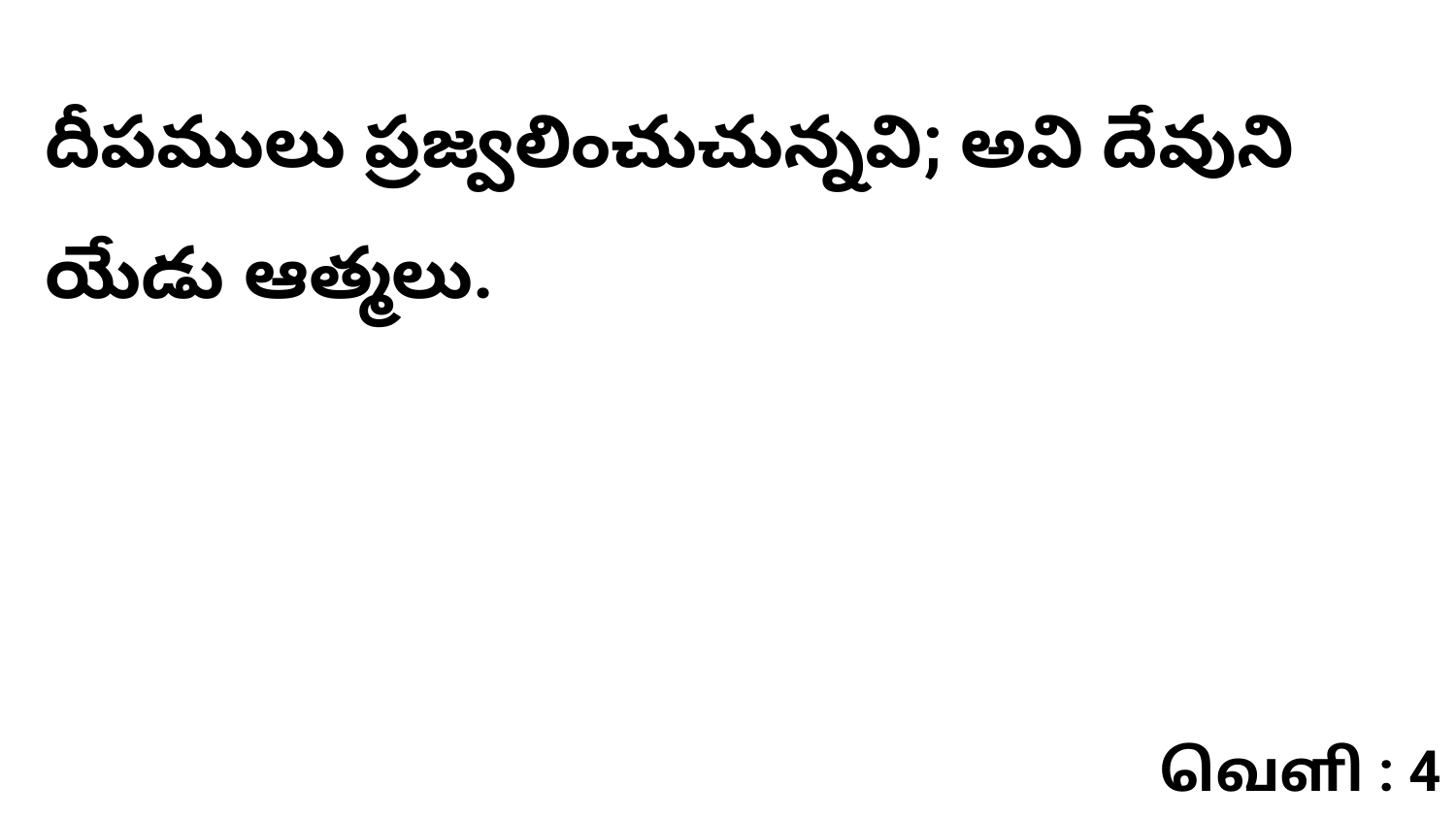

దీపములు ప్రజ్వలించుచున్నవి; అవి దేవుని యేడు ఆత్మలు.
வெளி : 4